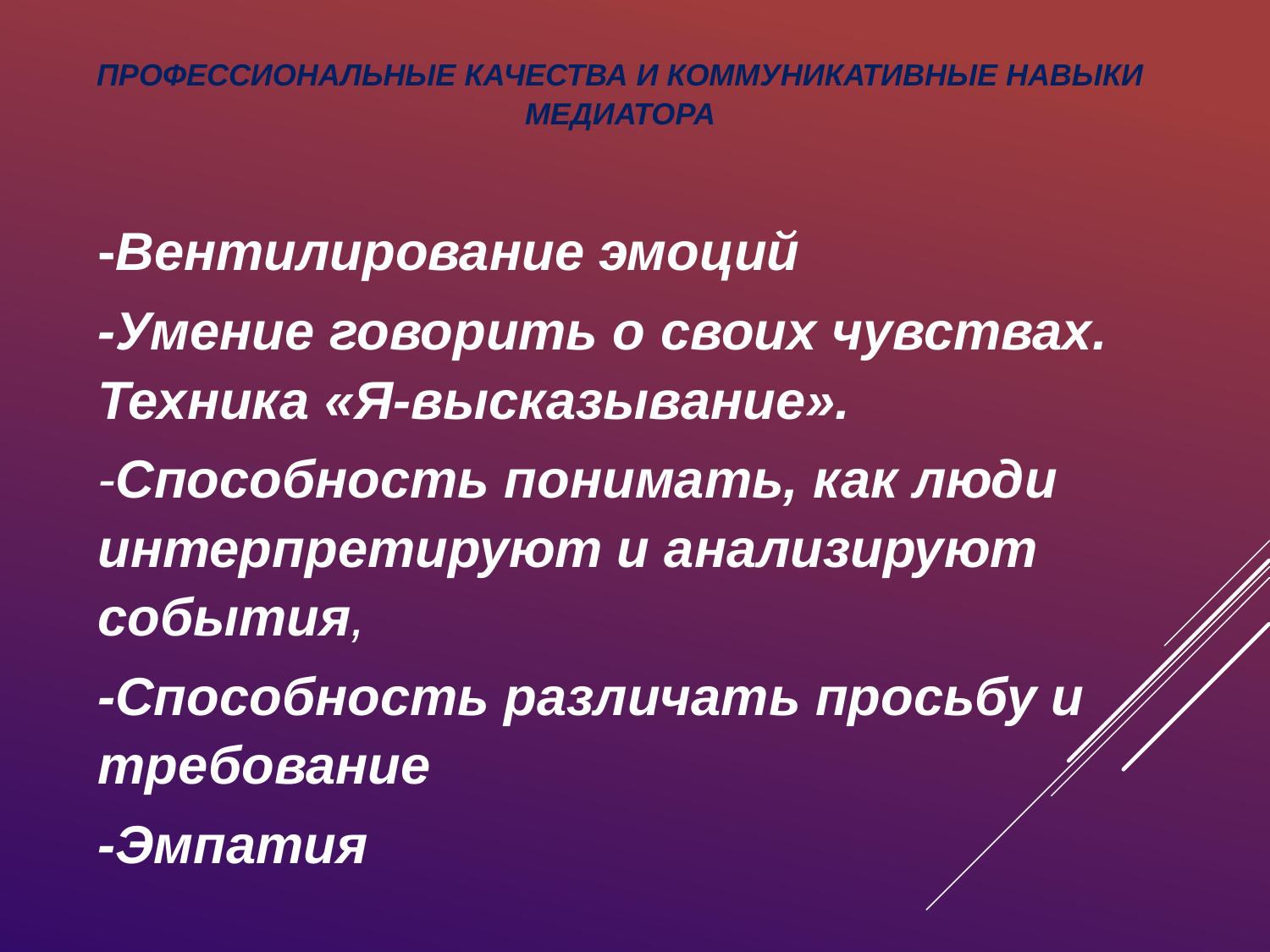

# Профессиональные качества и коммуникативные навыки медиатора
-Вентилирование эмоций
-Умение говорить о своих чувствах. Техника «Я-высказывание».
-Способность понимать, как люди интерпретируют и анализируют события,
-Способность различать просьбу и требование
-Эмпатия